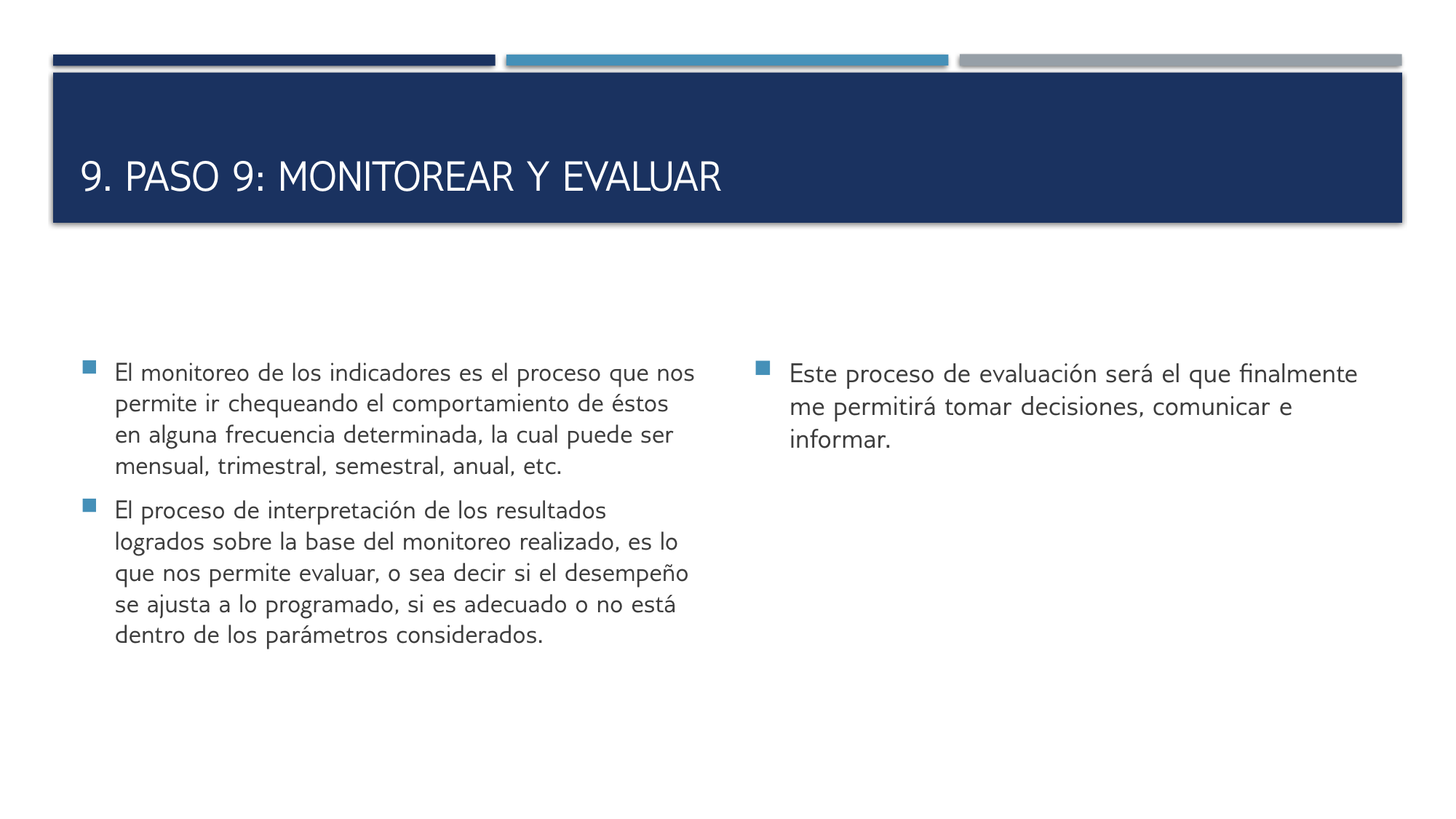

# 9. PASO 9: Monitorear y evaluar

El monitoreo de los indicadores es el proceso que nos permite ir chequeando el comportamiento de éstos en alguna frecuencia determinada, la cual puede ser mensual, trimestral, semestral, anual, etc.
El proceso de interpretación de los resultados logrados sobre la base del monitoreo realizado, es lo que nos permite evaluar, o sea decir si el desempeño se ajusta a lo programado, si es adecuado o no está dentro de los parámetros considerados.
Este proceso de evaluación será el que finalmente me permitirá tomar decisiones, comunicar e informar.